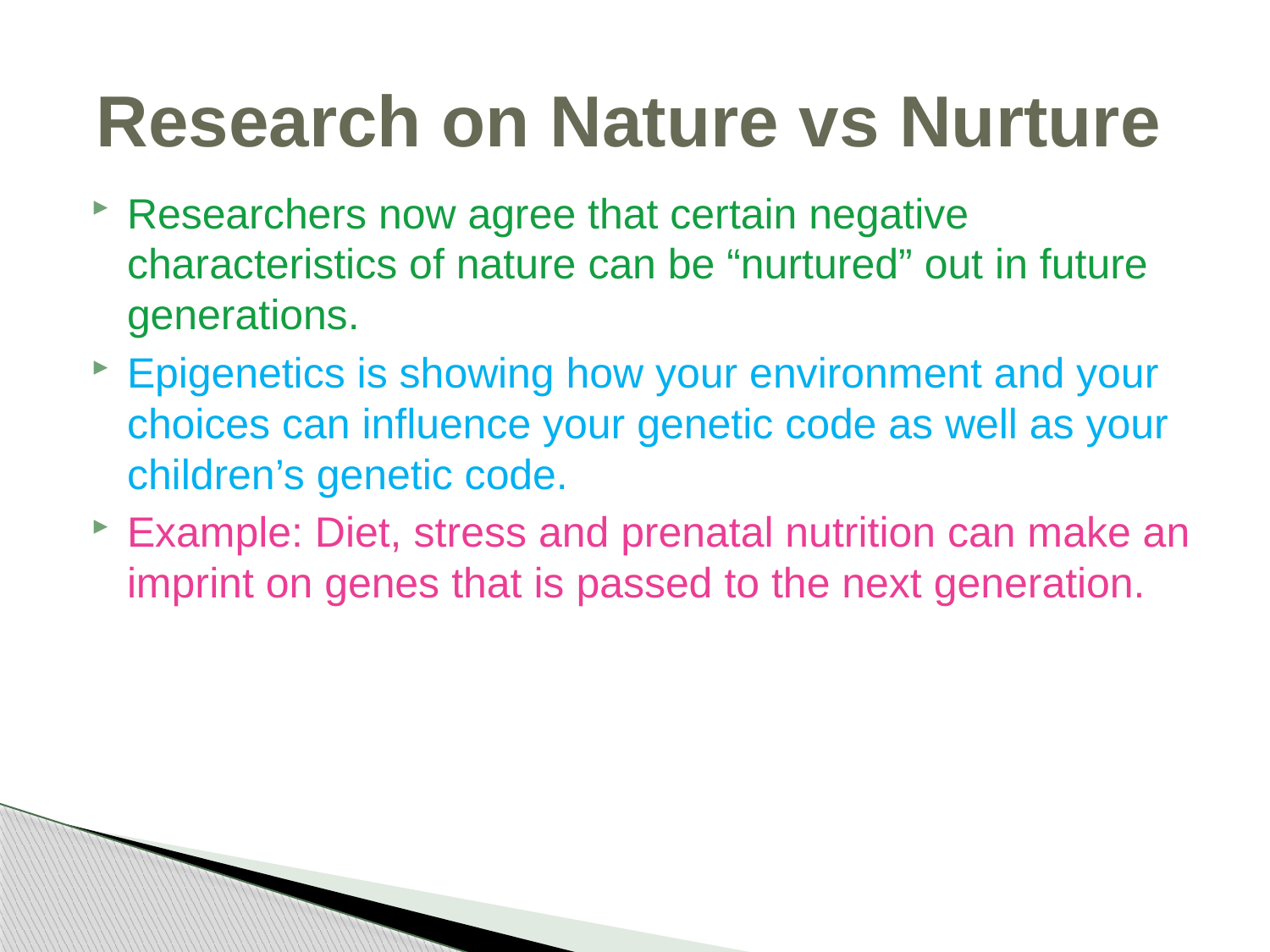

# Research on Nature vs Nurture
Researchers now agree that certain negative characteristics of nature can be “nurtured” out in future generations.
Epigenetics is showing how your environment and your choices can influence your genetic code as well as your children’s genetic code.
Example: Diet, stress and prenatal nutrition can make an imprint on genes that is passed to the next generation.